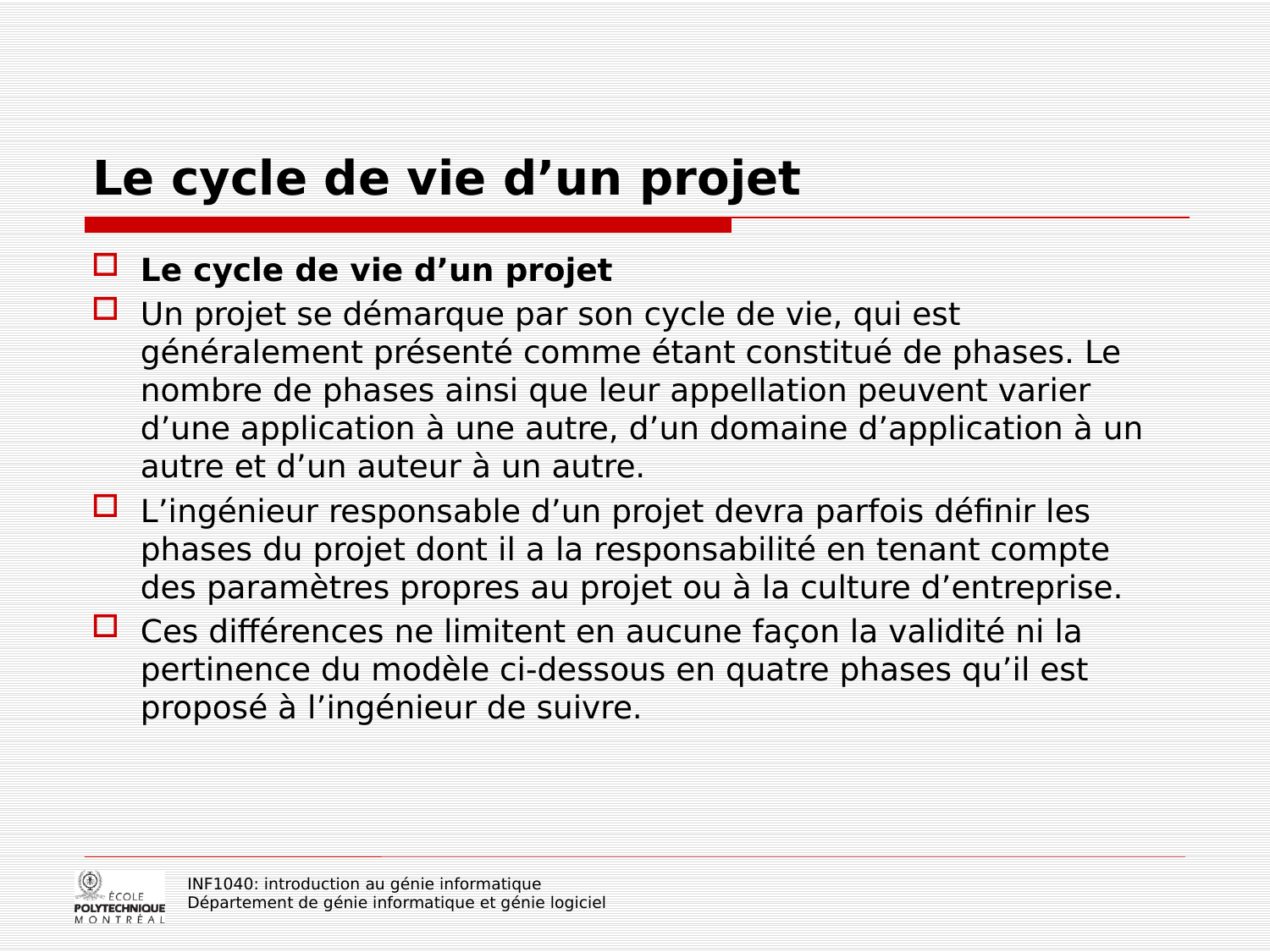

# Le cycle de vie d’un projet
Le cycle de vie d’un projet
Un projet se démarque par son cycle de vie, qui est généralement présenté comme étant constitué de phases. Le nombre de phases ainsi que leur appellation peuvent varier d’une application à une autre, d’un domaine d’application à un autre et d’un auteur à un autre.
L’ingénieur responsable d’un projet devra parfois définir les phases du projet dont il a la responsabilité en tenant compte des paramètres propres au projet ou à la culture d’entreprise.
Ces différences ne limitent en aucune façon la validité ni la pertinence du modèle ci-dessous en quatre phases qu’il est proposé à l’ingénieur de suivre.
INF1040: introduction au génie informatique
Département de génie informatique et génie logiciel